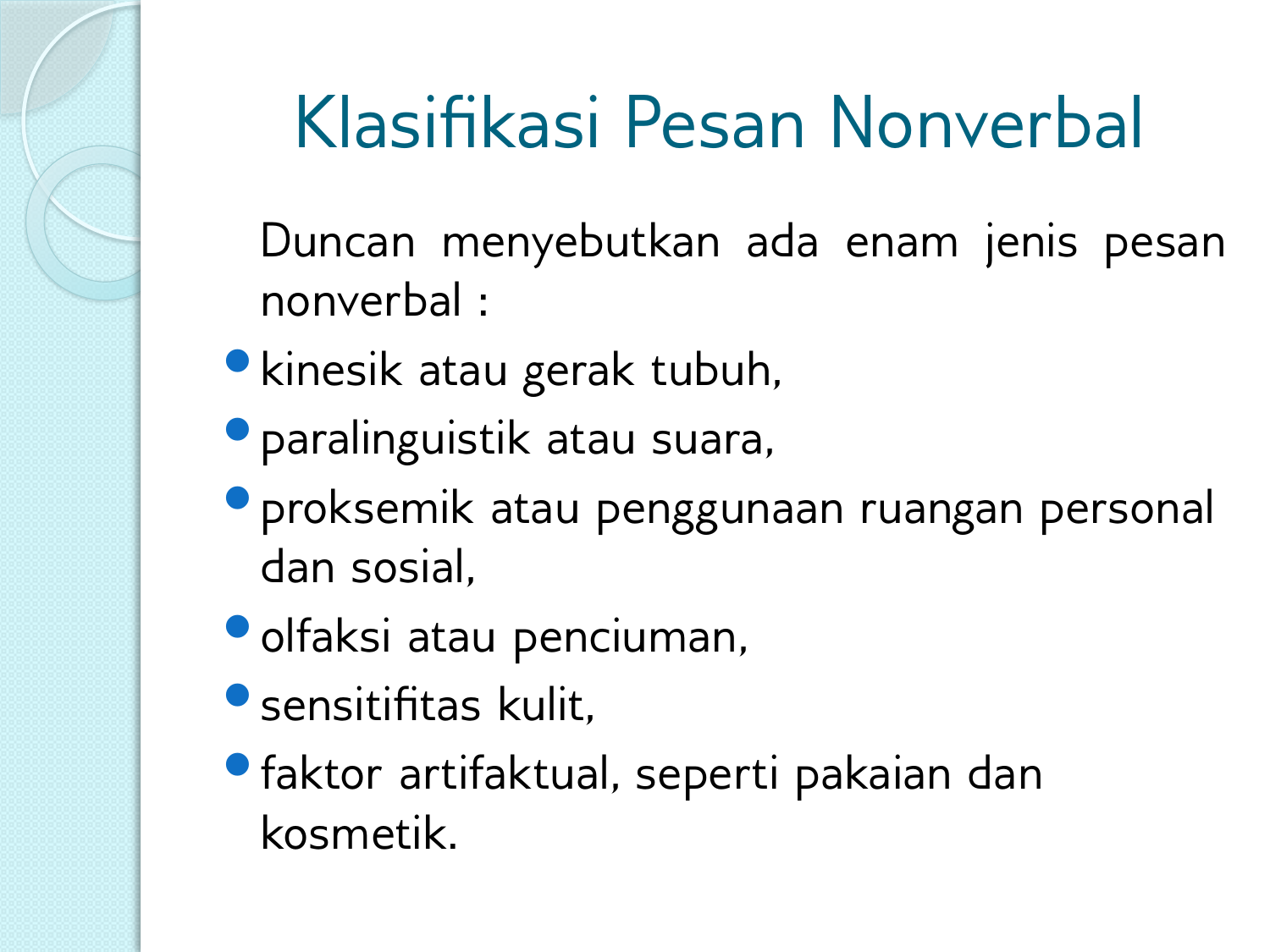

# Klasifikasi Pesan Nonverbal
	Duncan menyebutkan ada enam jenis pesan nonverbal :
kinesik atau gerak tubuh,
paralinguistik atau suara,
proksemik atau penggunaan ruangan personal dan sosial,
olfaksi atau penciuman,
sensitifitas kulit,
faktor artifaktual, seperti pakaian dan kosmetik.